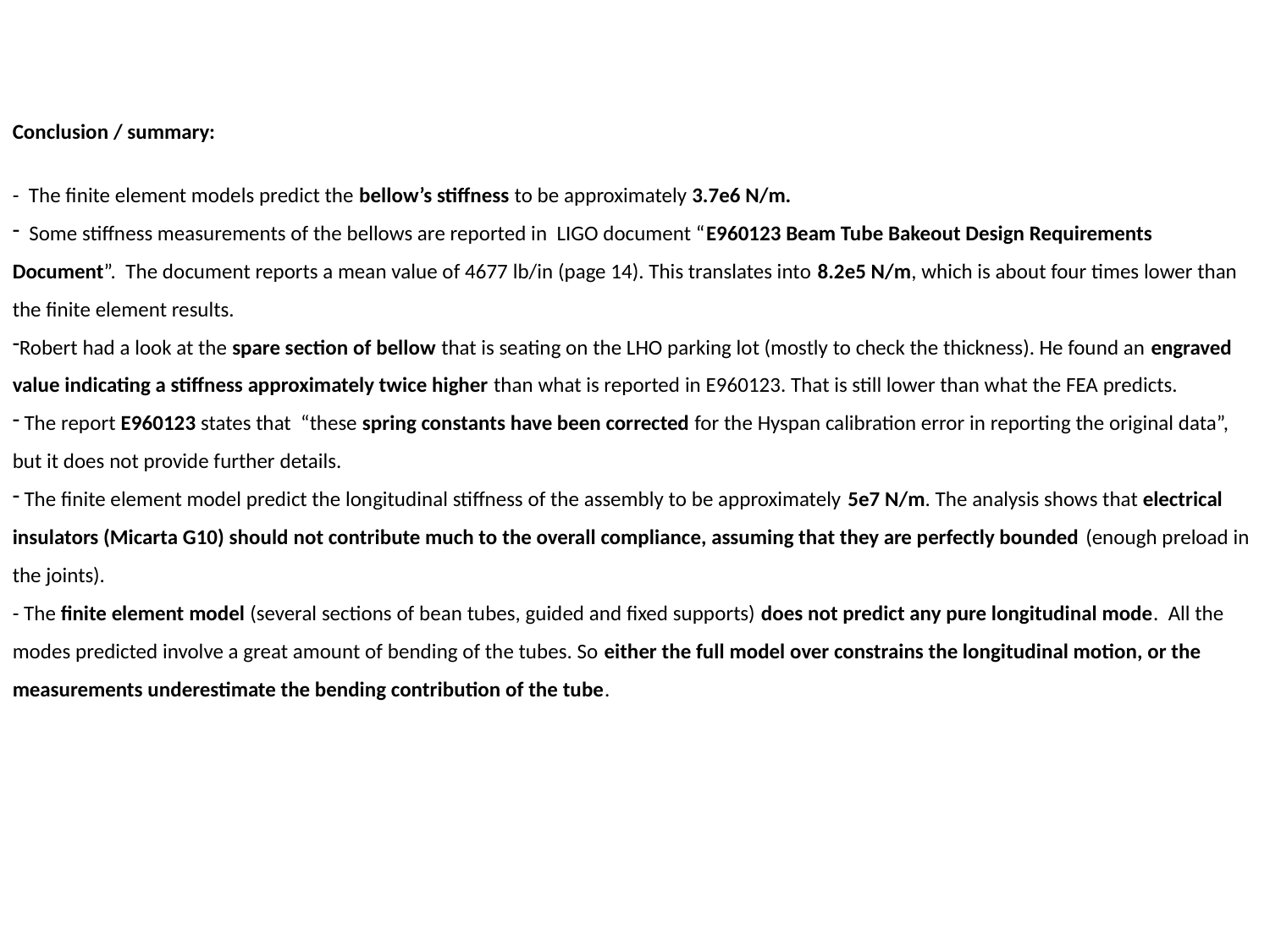

Conclusion / summary:

-  The finite element models predict the bellow’s stiffness to be approximately 3.7e6 N/m.
  Some stiffness measurements of the bellows are reported in  LIGO document “E960123 Beam Tube Bakeout Design Requirements Document”.  The document reports a mean value of 4677 lb/in (page 14). This translates into 8.2e5 N/m, which is about four times lower than the finite element results.
Robert had a look at the spare section of bellow that is seating on the LHO parking lot (mostly to check the thickness). He found an engraved value indicating a stiffness approximately twice higher than what is reported in E960123. That is still lower than what the FEA predicts.
 The report E960123 states that  “these spring constants have been corrected for the Hyspan calibration error in reporting the original data”, but it does not provide further details.
 The finite element model predict the longitudinal stiffness of the assembly to be approximately 5e7 N/m. The analysis shows that electrical insulators (Micarta G10) should not contribute much to the overall compliance, assuming that they are perfectly bounded (enough preload in the joints).
- The finite element model (several sections of bean tubes, guided and fixed supports) does not predict any pure longitudinal mode.  All the modes predicted involve a great amount of bending of the tubes. So either the full model over constrains the longitudinal motion, or the measurements underestimate the bending contribution of the tube.